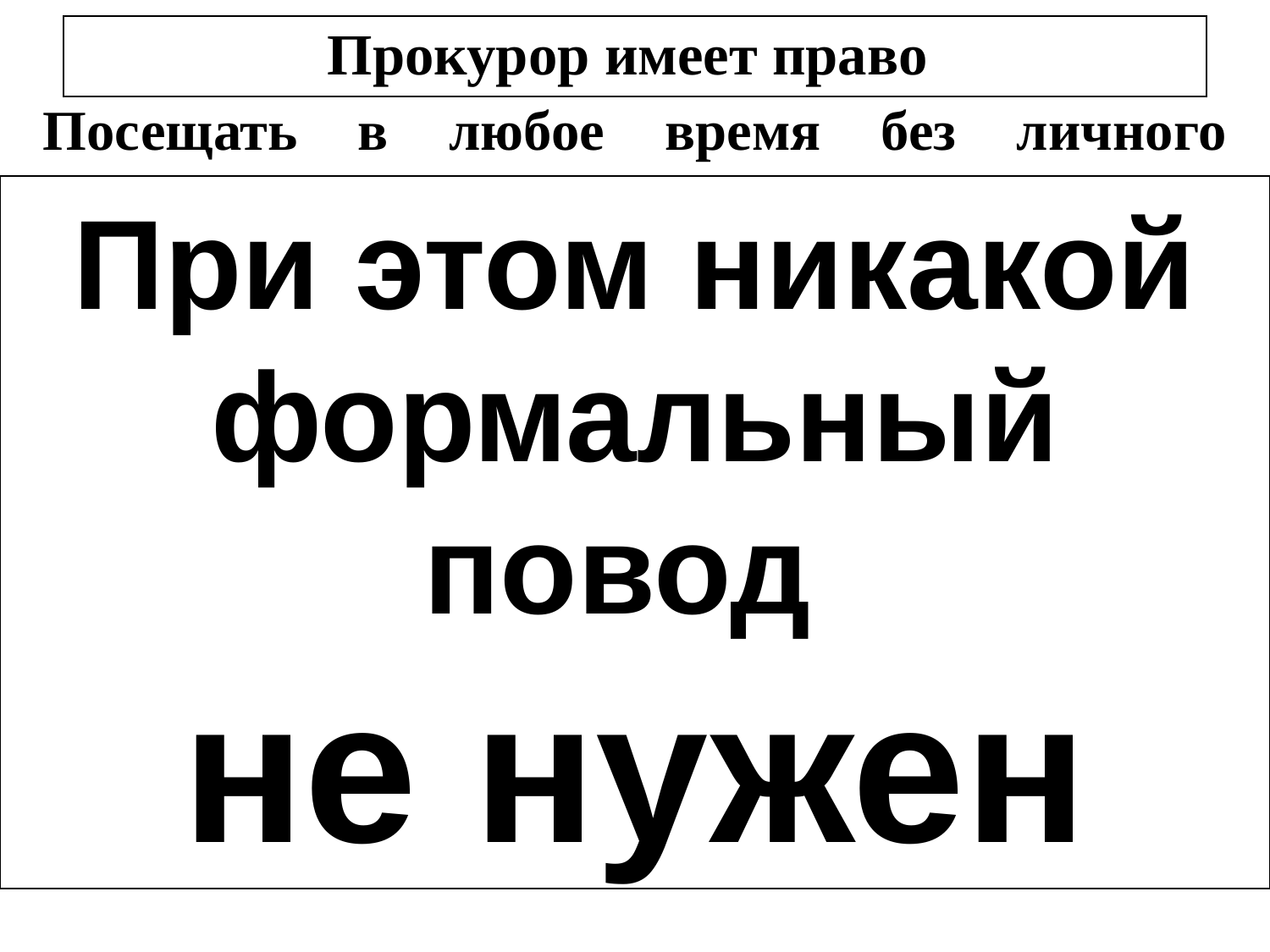

# Прокурор имеет право
Посещать в любое время без личного досмотра органы и учреждения, исполняющие наказание и иные меры уголовной ответственности, учреждения, исполняющие принудительные меры безопасности и лечения, принудительные меры воспитательного характера, места содержания под стражей и лечебно-трудовые профилактории. При этом прокурор самостоятельно определяет время посещения и характер проверки.

При этом никакой формальный повод
не нужен